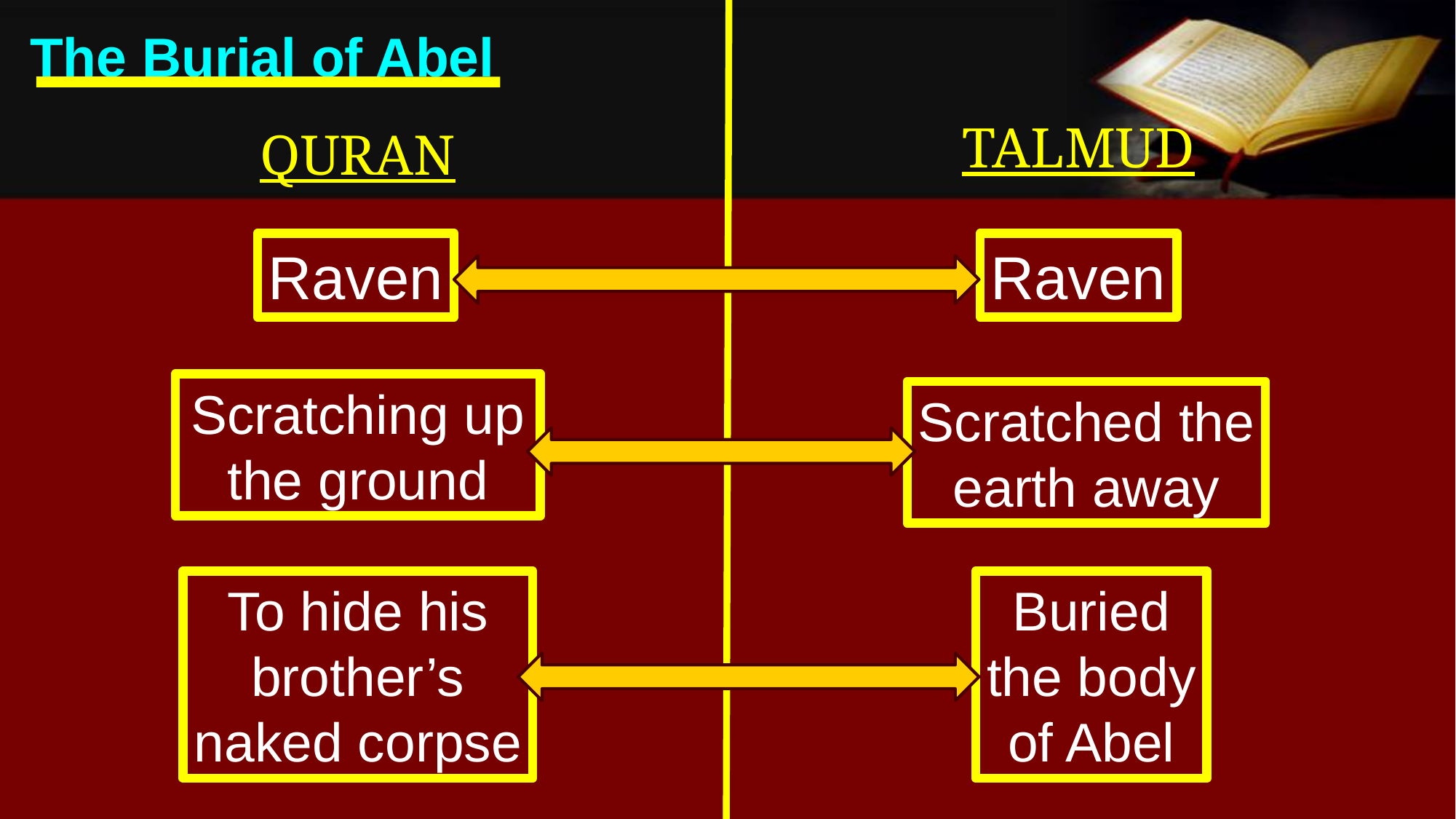

The Burial of Abel

TALMUD
QURAN
Raven
Raven

Scratching up the ground
Scratched the
earth away

To hide his
brother’s
naked corpse
Buried
the body
of Abel